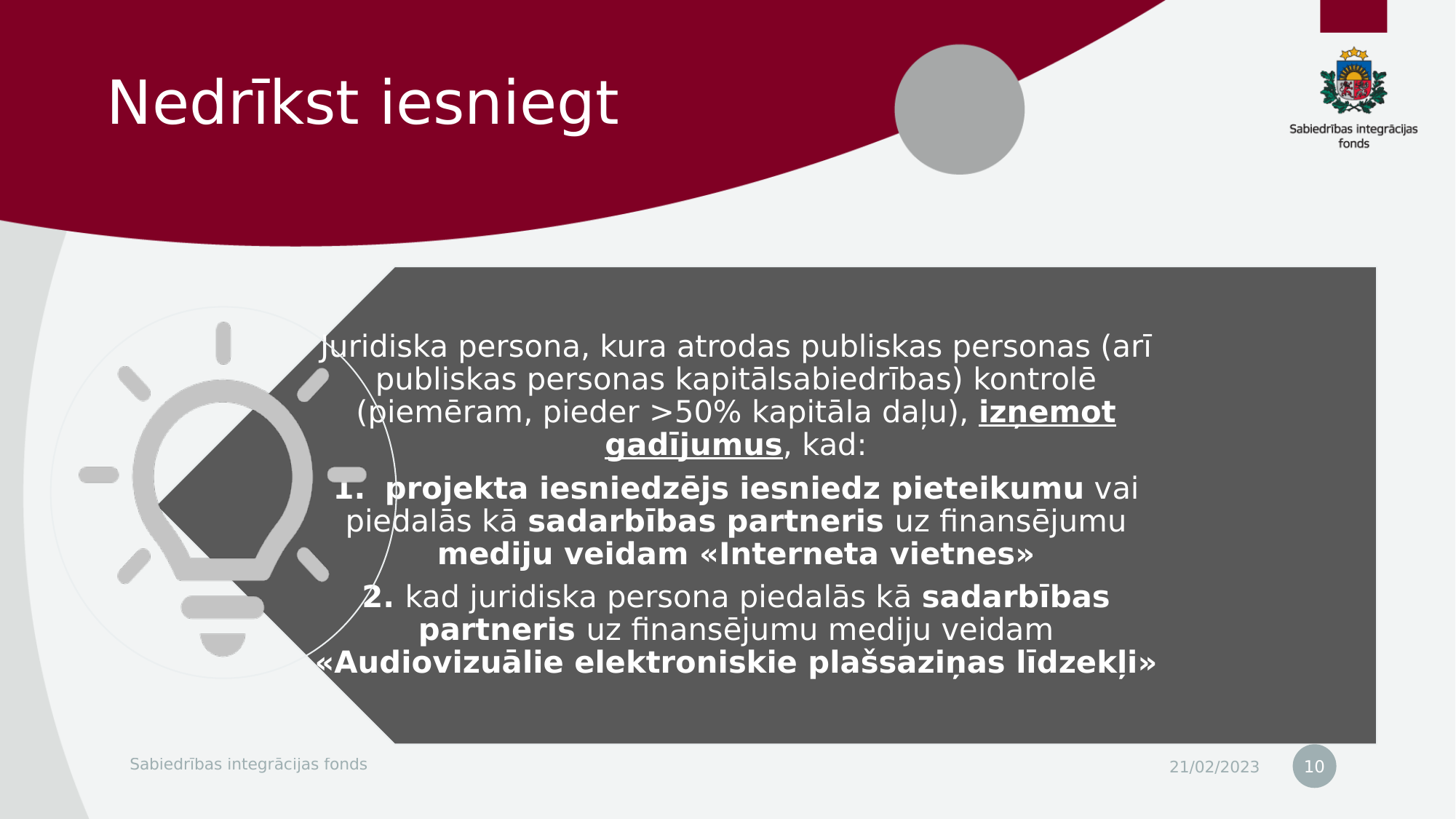

# Nedrīkst iesniegt
Juridiska persona, kura atrodas publiskas personas (arī publiskas personas kapitālsabiedrības) kontrolē (piemēram, pieder >50% kapitāla daļu), izņemot gadījumus, kad:
1.  projekta iesniedzējs iesniedz pieteikumu vai piedalās kā sadarbības partneris uz finansējumu mediju veidam «Interneta vietnes»
2. kad juridiska persona piedalās kā sadarbības partneris uz finansējumu mediju veidam «Audiovizuālie elektroniskie plašsaziņas līdzekļi»
10
Sabiedrības integrācijas fonds
21/02/2023